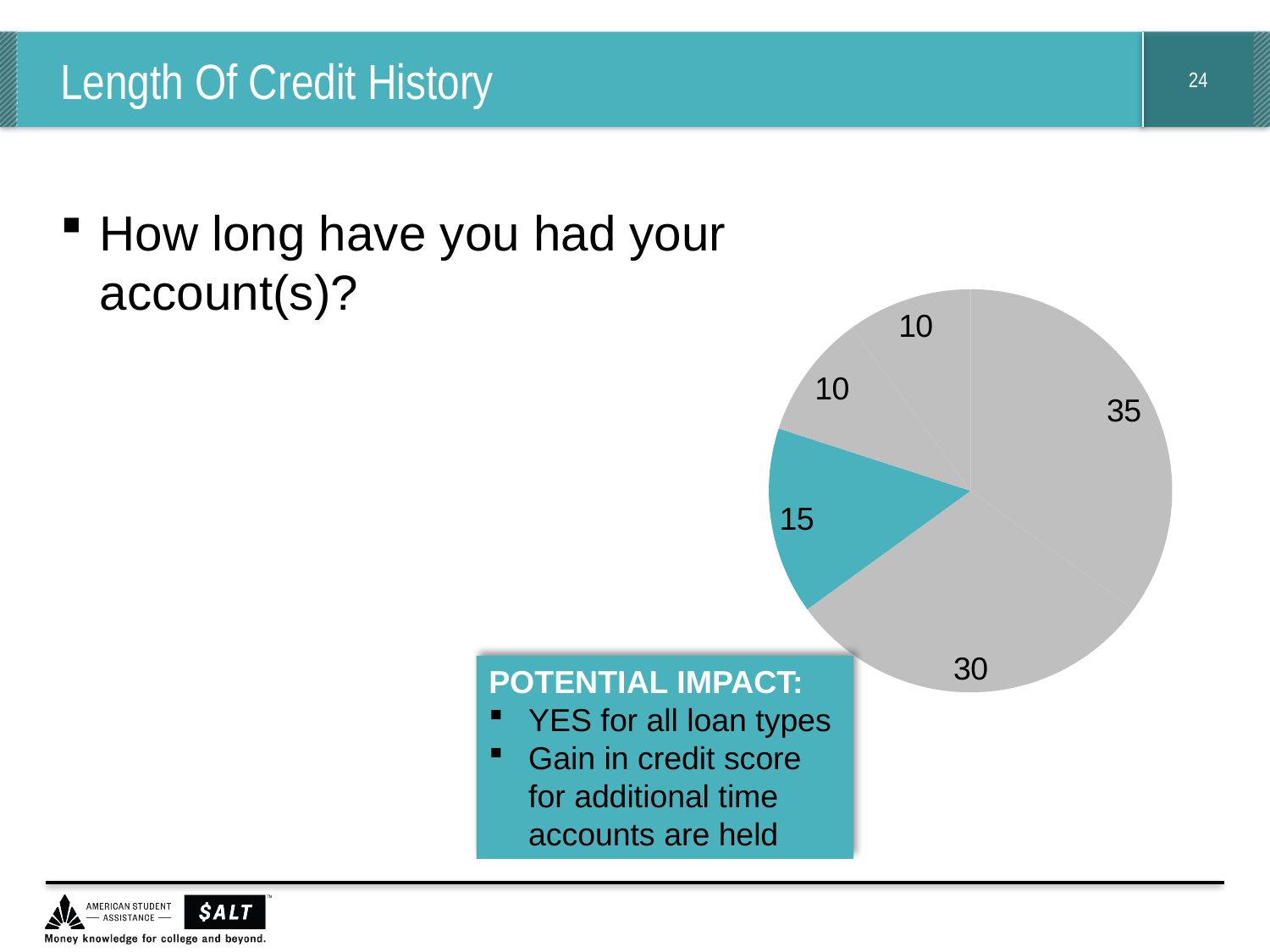

# Length Of Credit History
How long have you had your account(s)?

### Chart

| Category | Column1 |
|---|---|
| Payment History | 35.0 |
| Amounts Owed | 30.0 |
| Length of Credit History | 15.0 |
| Type of Credit Used | 10.0 |
| New Credit | 10.0 |
Potential Impact:
YES for all loan types
Gain in credit score for additional time accounts are held